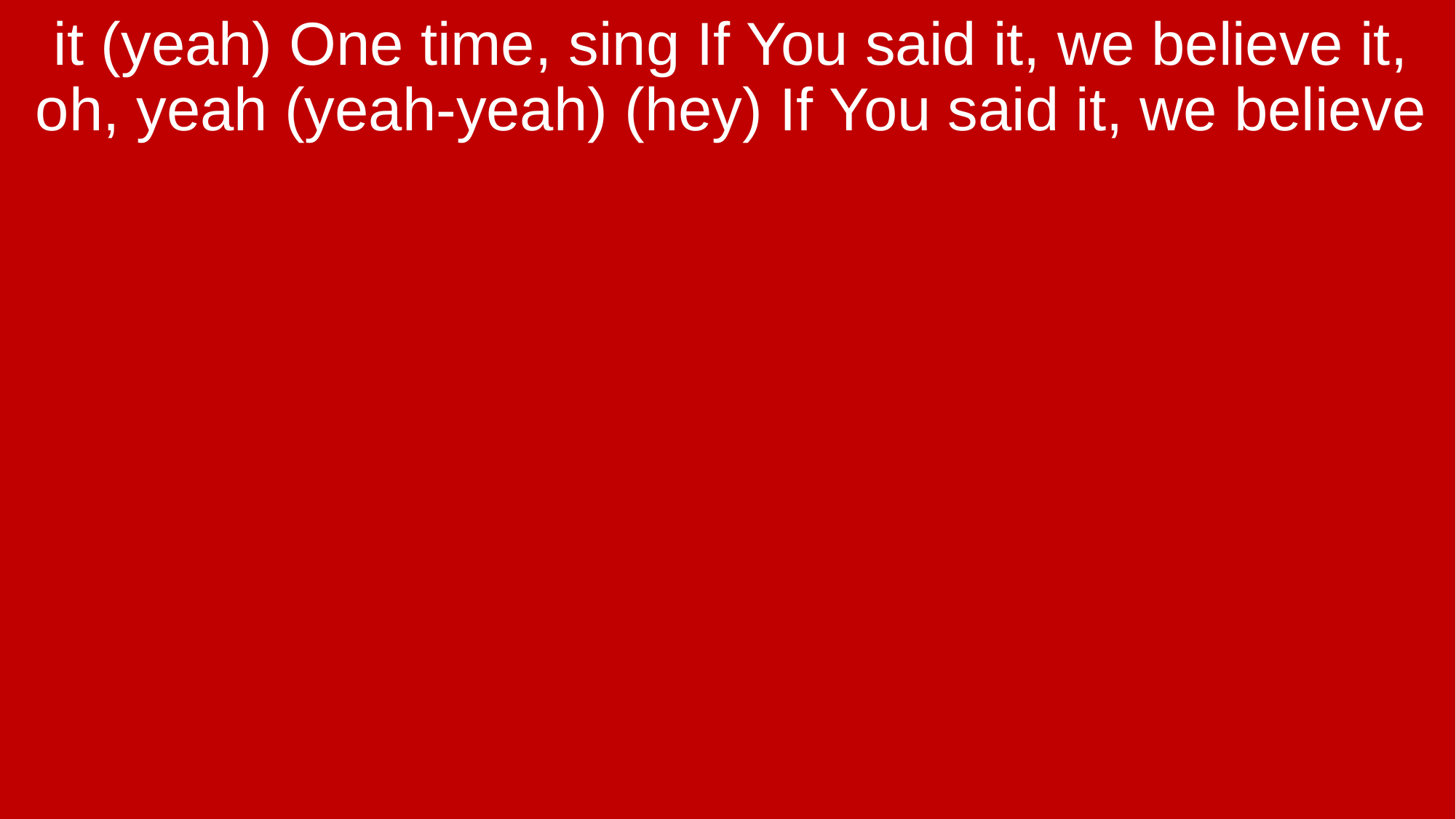

it (yeah) One time, sing If You said it, we believe it, oh, yeah (yeah-yeah) (hey) If You said it, we believe